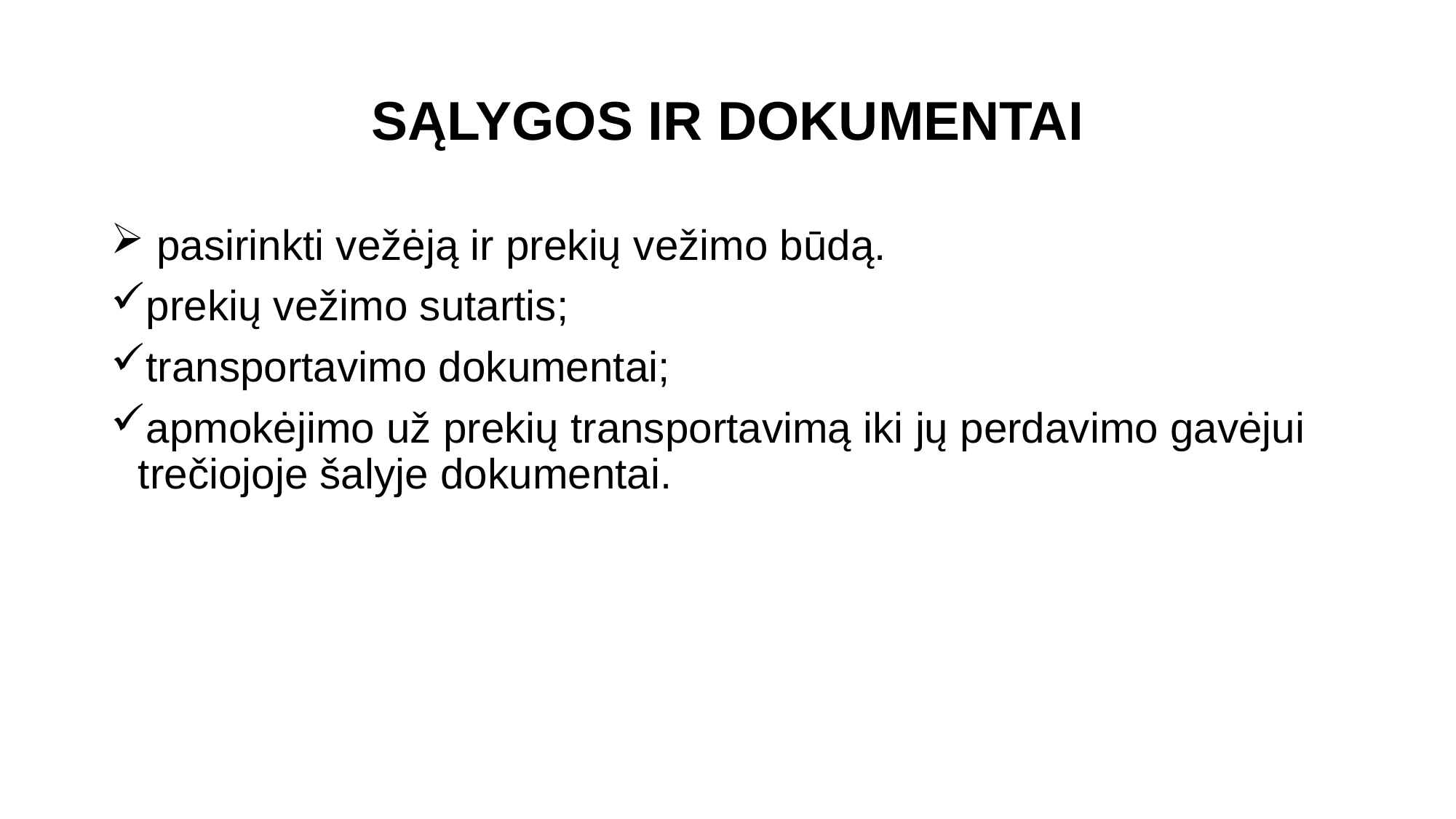

# SĄLYGOS IR DOKUMENTAI
 pasirinkti vežėją ir prekių vežimo būdą.
prekių vežimo sutartis;
transportavimo dokumentai;
apmokėjimo už prekių transportavimą iki jų perdavimo gavėjui  trečiojoje šalyje dokumentai.